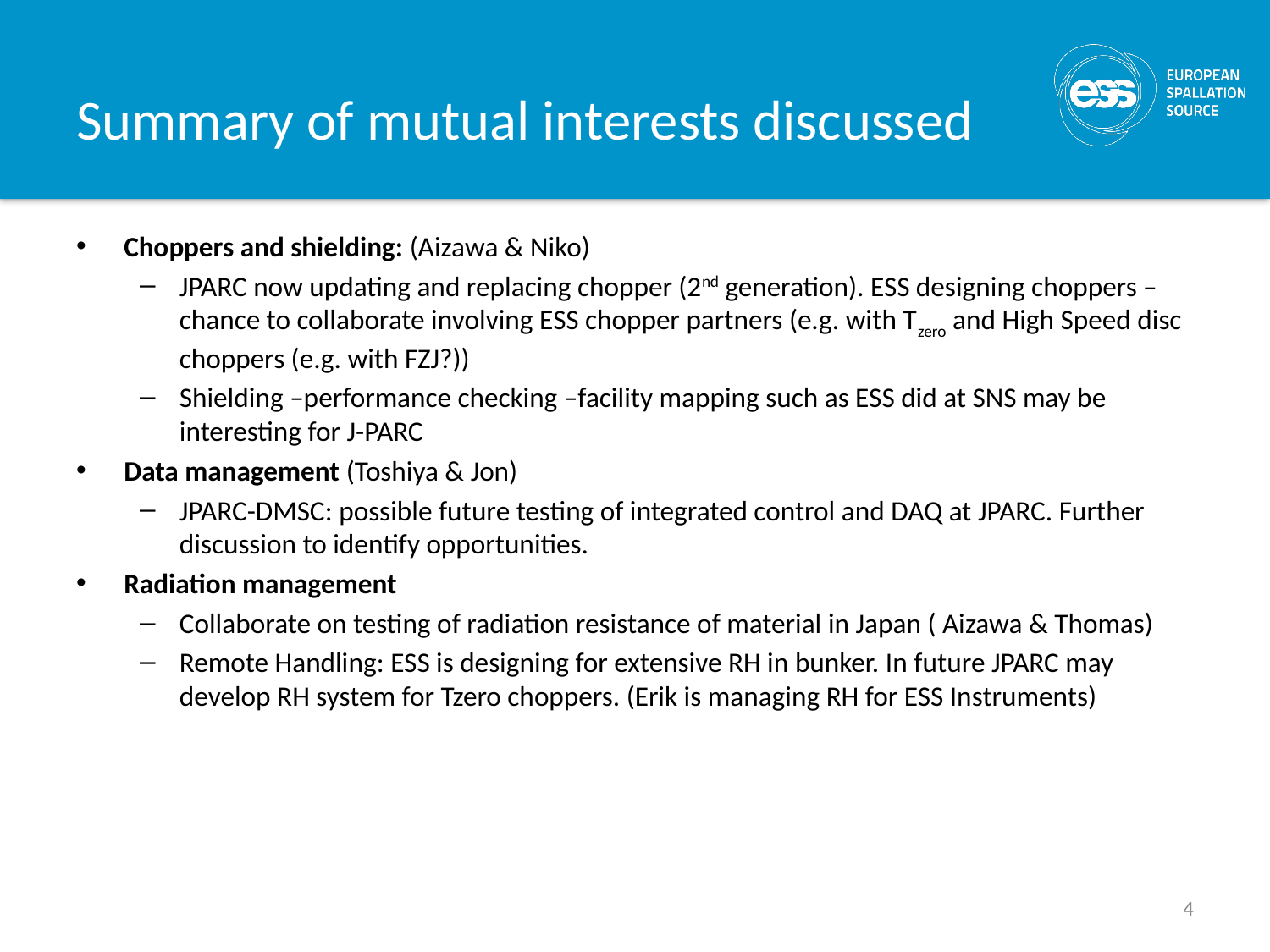

# Summary of mutual interests discussed
Choppers and shielding: (Aizawa & Niko)
JPARC now updating and replacing chopper (2nd generation). ESS designing choppers –chance to collaborate involving ESS chopper partners (e.g. with Tzero and High Speed disc choppers (e.g. with FZJ?))
Shielding –performance checking –facility mapping such as ESS did at SNS may be interesting for J-PARC
Data management (Toshiya & Jon)
JPARC-DMSC: possible future testing of integrated control and DAQ at JPARC. Further discussion to identify opportunities.
Radiation management
Collaborate on testing of radiation resistance of material in Japan ( Aizawa & Thomas)
Remote Handling: ESS is designing for extensive RH in bunker. In future JPARC may develop RH system for Tzero choppers. (Erik is managing RH for ESS Instruments)

4